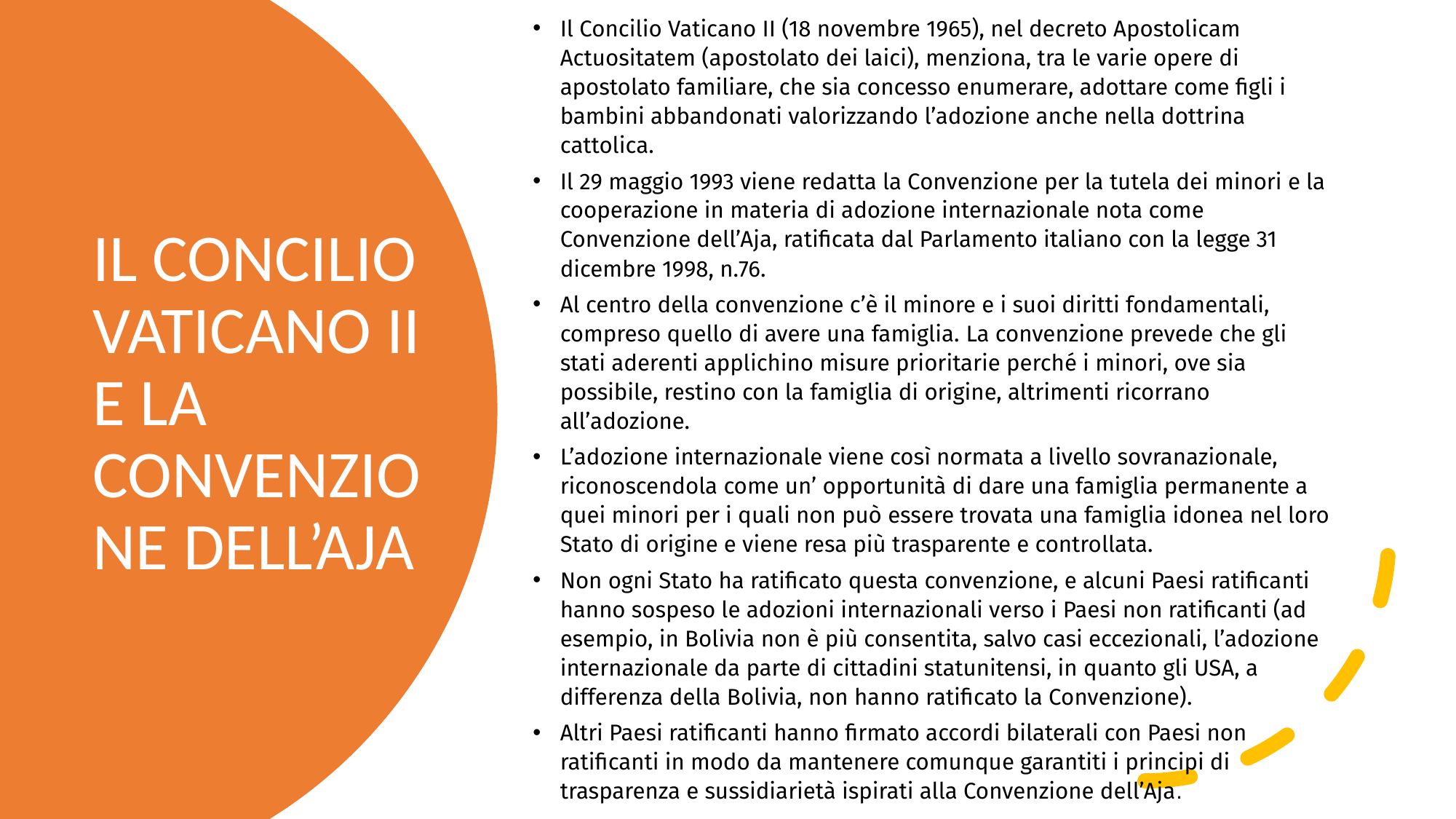

Il Concilio Vaticano II (18 novembre 1965), nel decreto Apostolicam Actuositatem (apostolato dei laici), menziona, tra le varie opere di apostolato familiare, che sia concesso enumerare, adottare come figli i bambini abbandonati valorizzando l’adozione anche nella dottrina cattolica.
Il 29 maggio 1993 viene redatta la Convenzione per la tutela dei minori e la cooperazione in materia di adozione internazionale nota come Convenzione dell’Aja, ratificata dal Parlamento italiano con la legge 31 dicembre 1998, n.76.
Al centro della convenzione c’è il minore e i suoi diritti fondamentali, compreso quello di avere una famiglia. La convenzione prevede che gli stati aderenti applichino misure prioritarie perché i minori, ove sia possibile, restino con la famiglia di origine, altrimenti ricorrano all’adozione.
L’adozione internazionale viene così normata a livello sovranazionale, riconoscendola come un’ opportunità di dare una famiglia permanente a quei minori per i quali non può essere trovata una famiglia idonea nel loro Stato di origine e viene resa più trasparente e controllata.
Non ogni Stato ha ratificato questa convenzione, e alcuni Paesi ratificanti hanno sospeso le adozioni internazionali verso i Paesi non ratificanti (ad esempio, in Bolivia non è più consentita, salvo casi eccezionali, l’adozione internazionale da parte di cittadini statunitensi, in quanto gli USA, a differenza della Bolivia, non hanno ratificato la Convenzione).
Altri Paesi ratificanti hanno firmato accordi bilaterali con Paesi non ratificanti in modo da mantenere comunque garantiti i principi di trasparenza e sussidiarietà ispirati alla Convenzione dell’Aja.

# IL CONCILIO VATICANO II E LA CONVENZIONE DELL’AJA